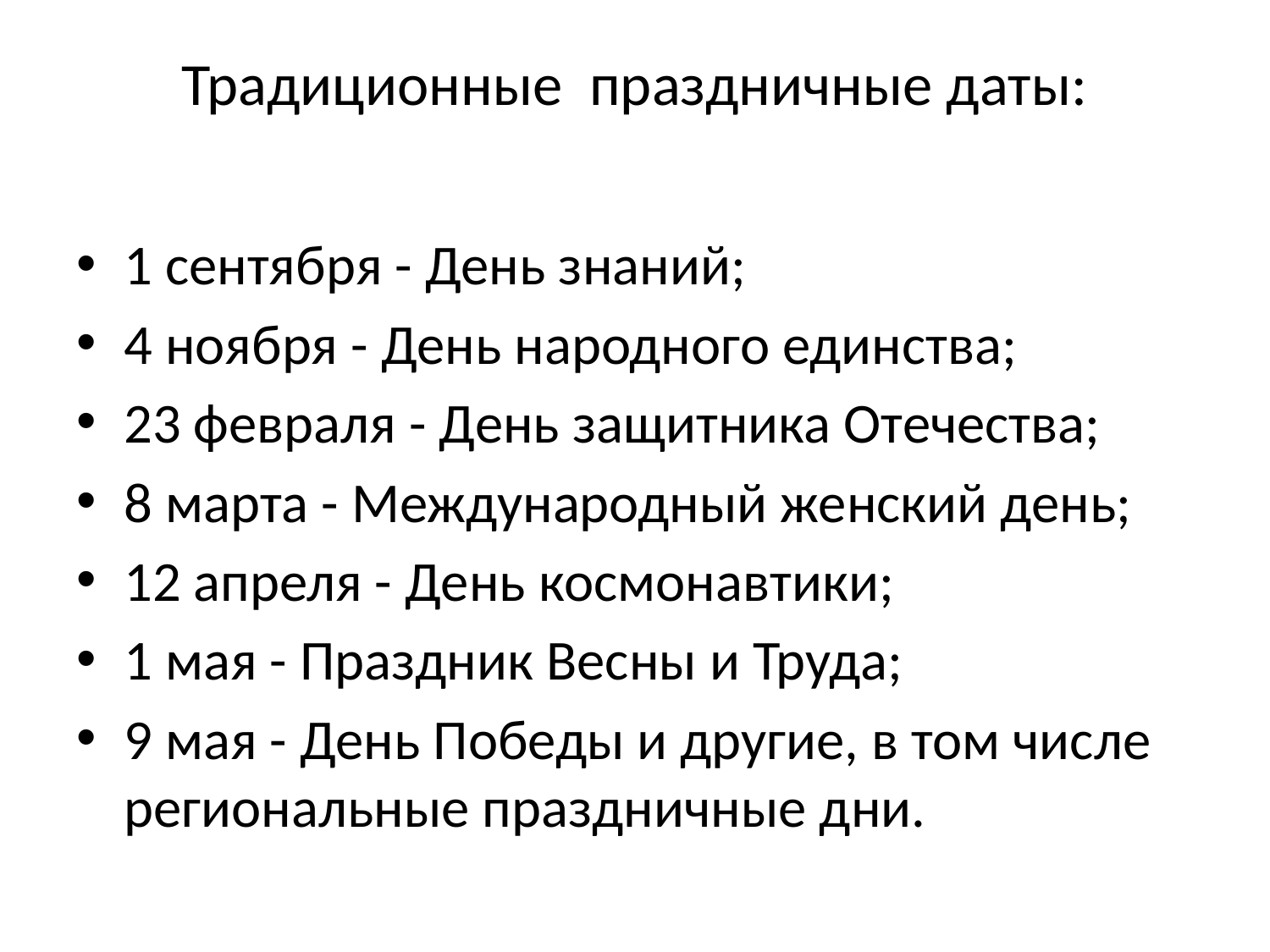

# Традиционные  праздничные даты:
1 сентября - День знаний;
4 ноября - День народного единства;
23 февраля - День защитника Отечества;
8 марта - Международный женский день;
12 апреля - День космонавтики;
1 мая - Праздник Весны и Труда;
9 мая - День Победы и другие, в том числе региональные праздничные дни.